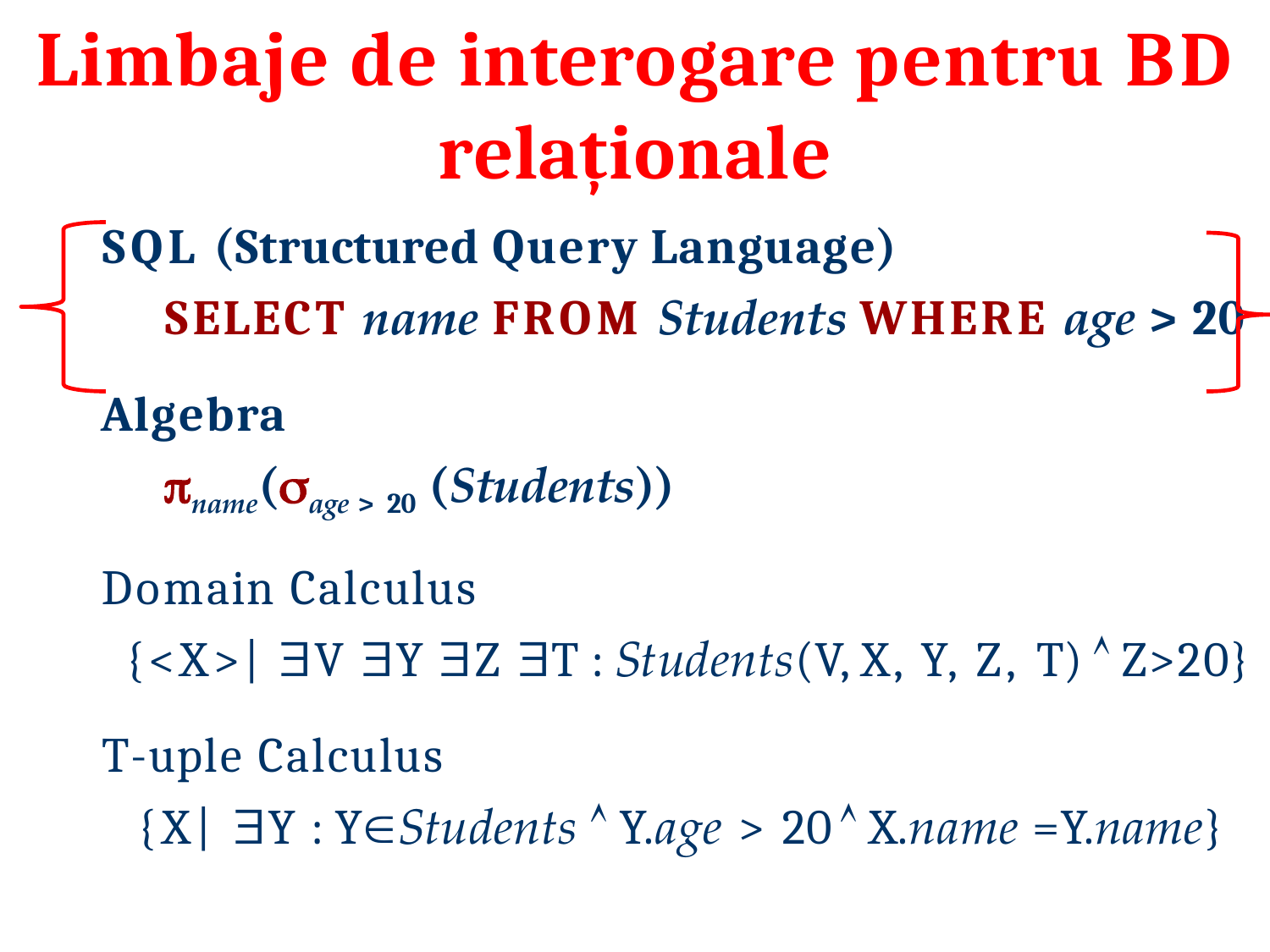

# Limbaje de interogare pentru BD
relaţionale
SQL (Structured Query Language)
SELECT name FROM Students WHERE age > 20
Algebra
πname(σage > 20 (Students))
Domain Calculus
{<X>| ∃V ∃Y ∃Z ∃T : Students(V, X, Y, Z, T) ∧ Z>20}
T-uple Calculus
{X| ∃Y : Y∈Students ∧ Y.age > 20 ∧ X.name =Y.name}